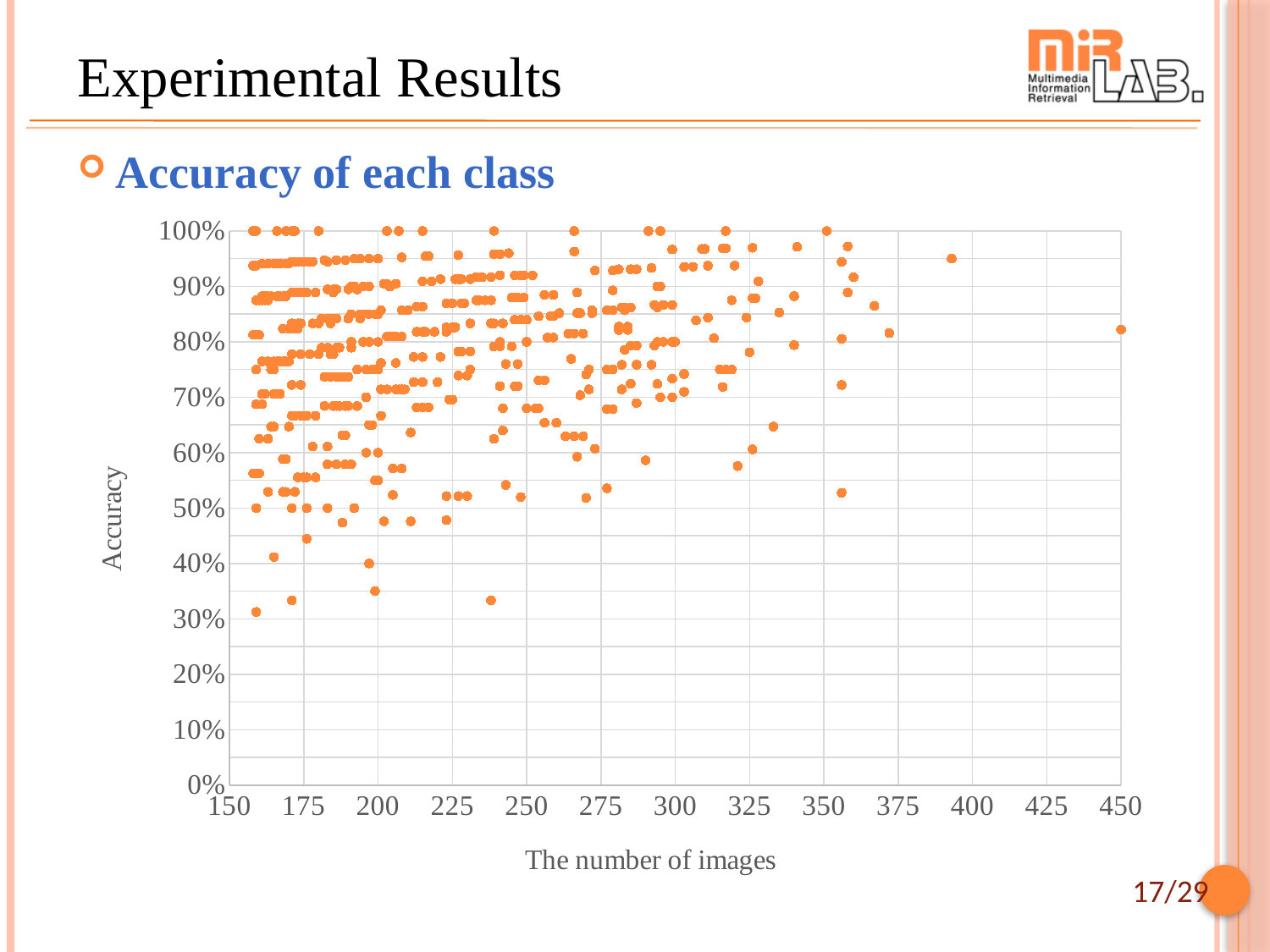

# Experimental Results
Accuracy of each class

### Chart

| Category |  |
|---|---|